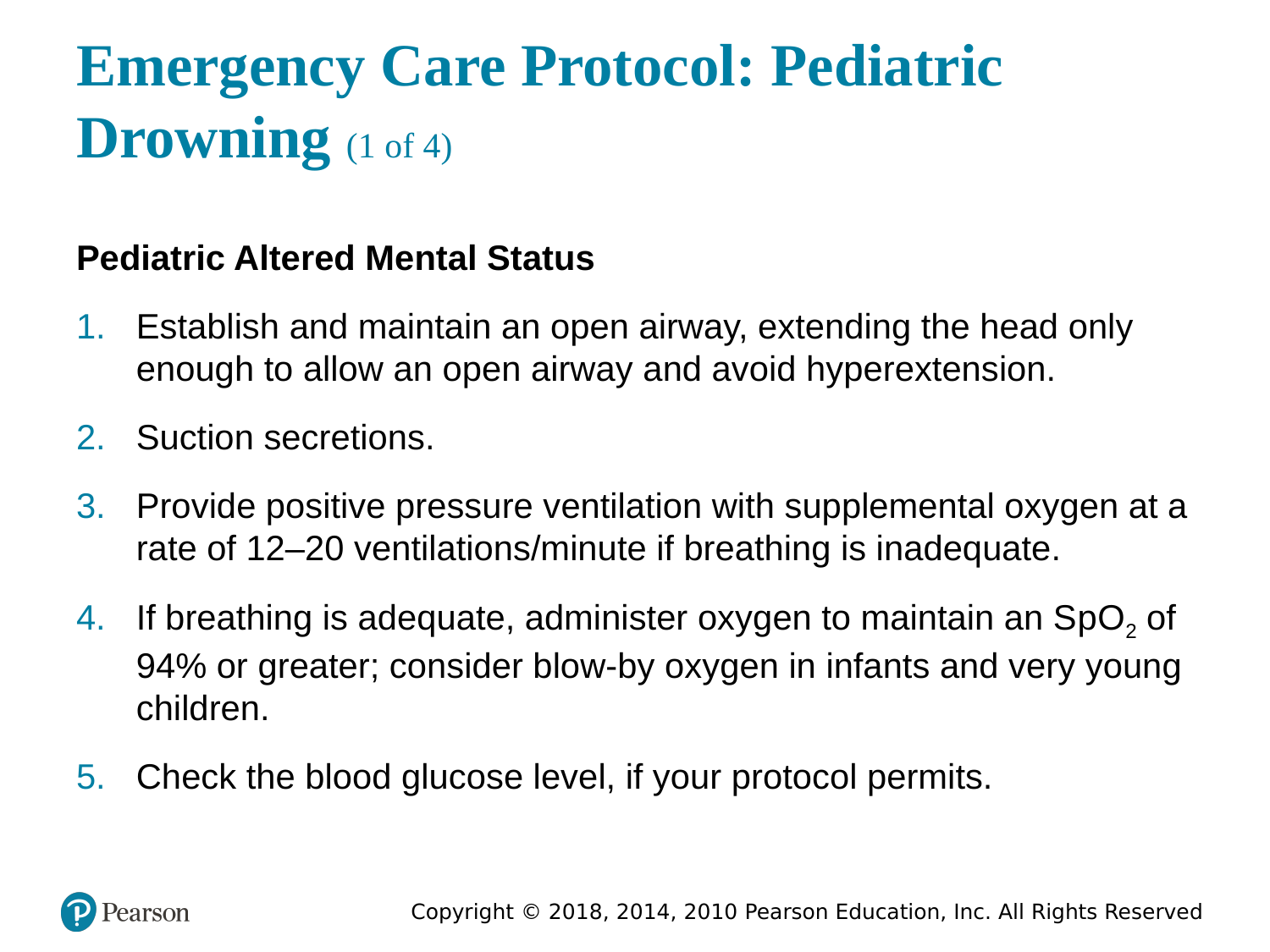

# Emergency Care Protocol: Pediatric Drowning (1 of 4)
Pediatric Altered Mental Status
Establish and maintain an open airway, extending the head only enough to allow an open airway and avoid hyperextension.
Suction secretions.
Provide positive pressure ventilation with supplemental oxygen at a rate of 12–20 ventilations/minute if breathing is inadequate.
If breathing is adequate, administer oxygen to maintain an S p O 2 of 94% or greater; consider blow-by oxygen in infants and very young children.
Check the blood glucose level, if your protocol permits.